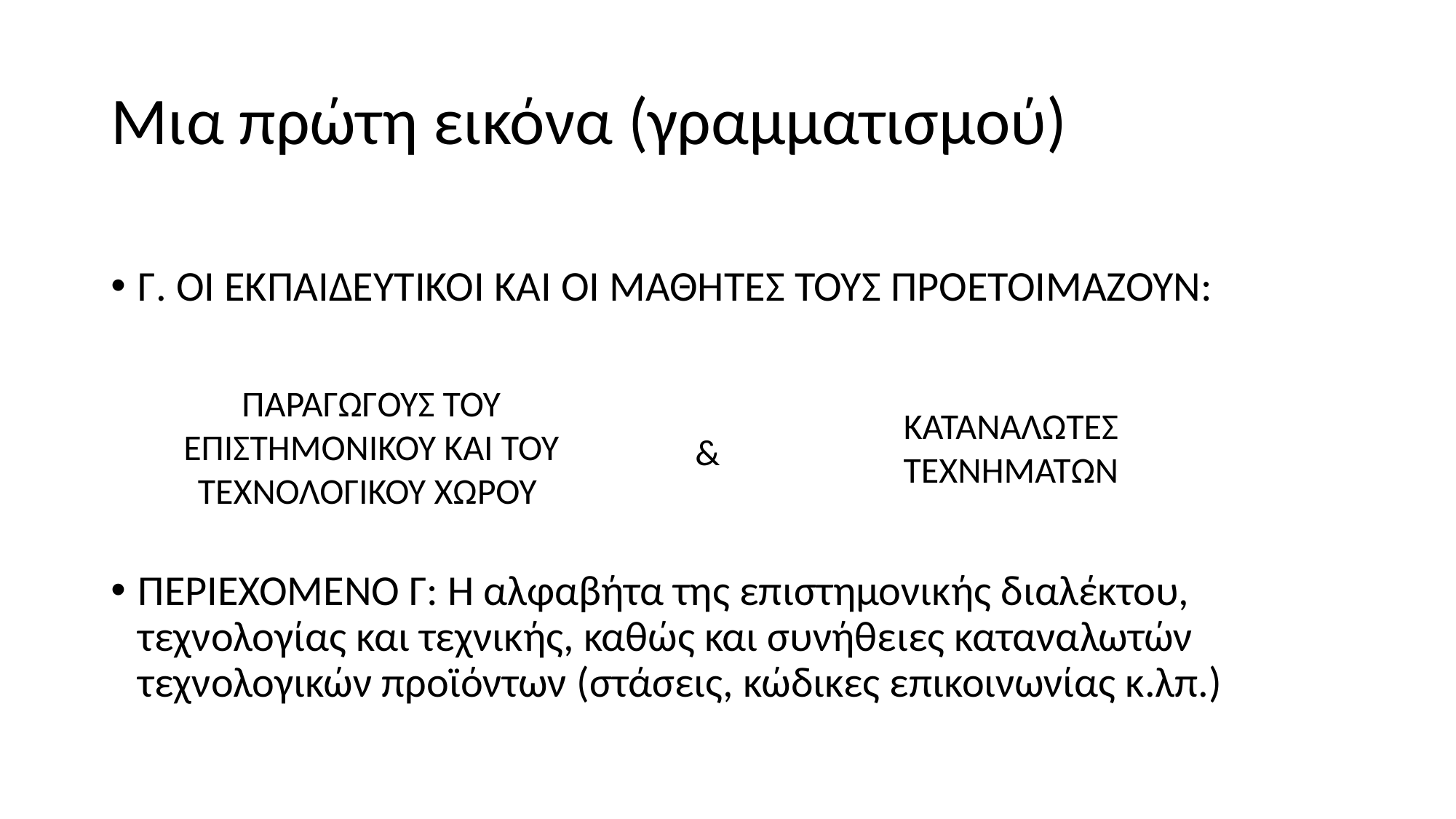

# Μια πρώτη εικόνα (γραμματισμού)
Γ. ΟΙ ΕΚΠΑΙΔΕΥΤΙΚΟΙ ΚΑΙ ΟΙ ΜΑΘΗΤΕΣ ΤΟΥΣ ΠΡΟΕΤΟΙΜΑΖΟΥΝ:

ΠΕΡΙΕΧΟΜΕΝΟ Γ: Η αλφαβήτα της επιστημονικής διαλέκτου, τεχνολογίας και τεχνικής, καθώς και συνήθειες καταναλωτών τεχνολογικών προϊόντων (στάσεις, κώδικες επικοινωνίας κ.λπ.)
ΠΑΡΑΓΩΓΟΥΣ ΤΟΥ ΕΠΙΣΤΗΜΟΝΙΚΟΥ ΚΑΙ ΤΟΥ ΤΕΧΝΟΛΟΓΙΚΟΥ ΧΩΡΟΥ
ΚΑΤΑΝΑΛΩΤΕΣ ΤΕΧΝΗΜΑΤΩΝ
&